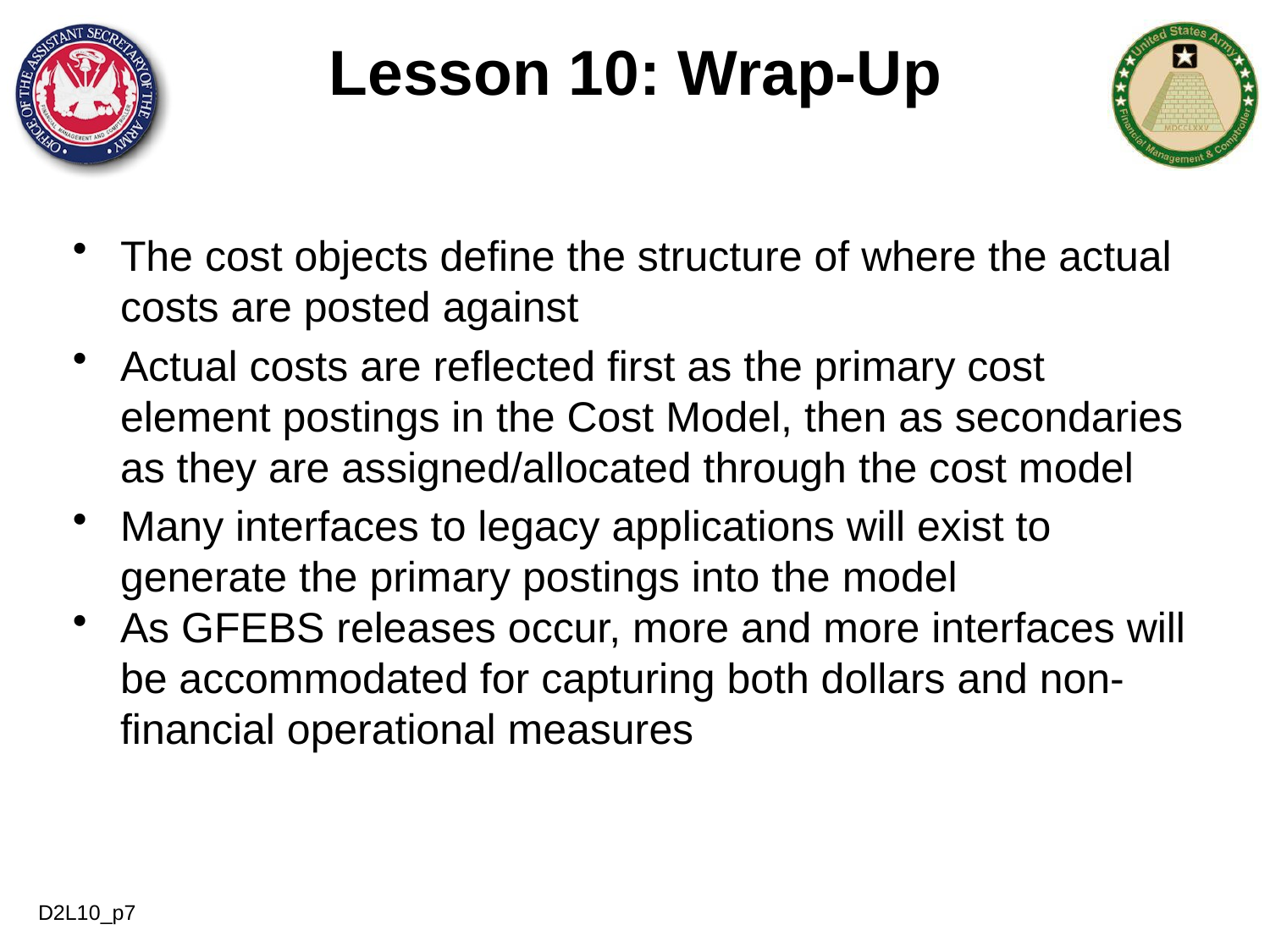

# Lesson 10: Wrap-Up
The cost objects define the structure of where the actual costs are posted against
Actual costs are reflected first as the primary cost element postings in the Cost Model, then as secondaries as they are assigned/allocated through the cost model
Many interfaces to legacy applications will exist to generate the primary postings into the model
As GFEBS releases occur, more and more interfaces will be accommodated for capturing both dollars and non-financial operational measures

D2L10_p7